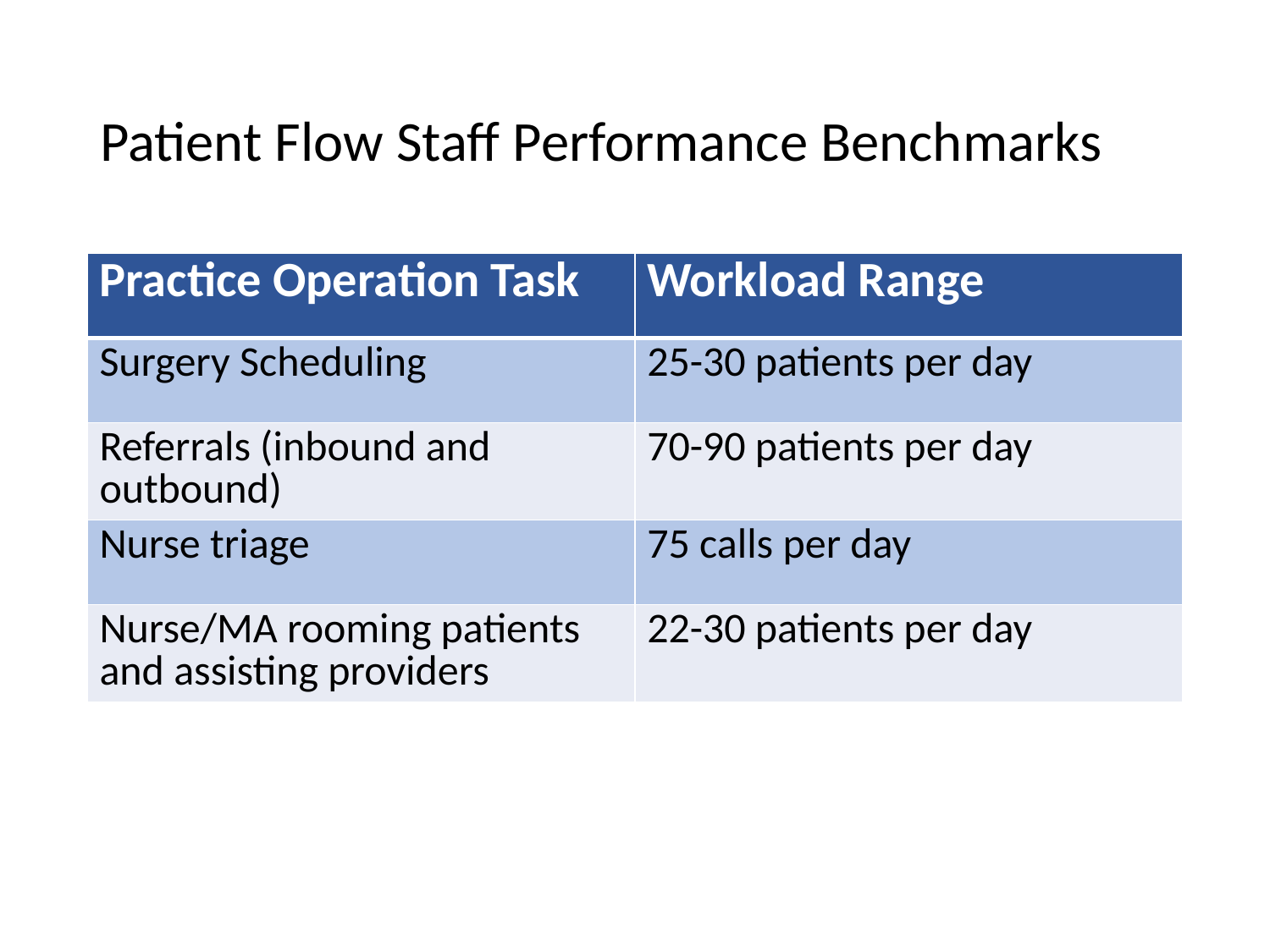

# Patient Flow Staff Performance Benchmarks
| Practice Operation Task | Workload Range |
| --- | --- |
| Surgery Scheduling | 25-30 patients per day |
| Referrals (inbound and outbound) | 70-90 patients per day |
| Nurse triage | 75 calls per day |
| Nurse/MA rooming patients and assisting providers | 22-30 patients per day |